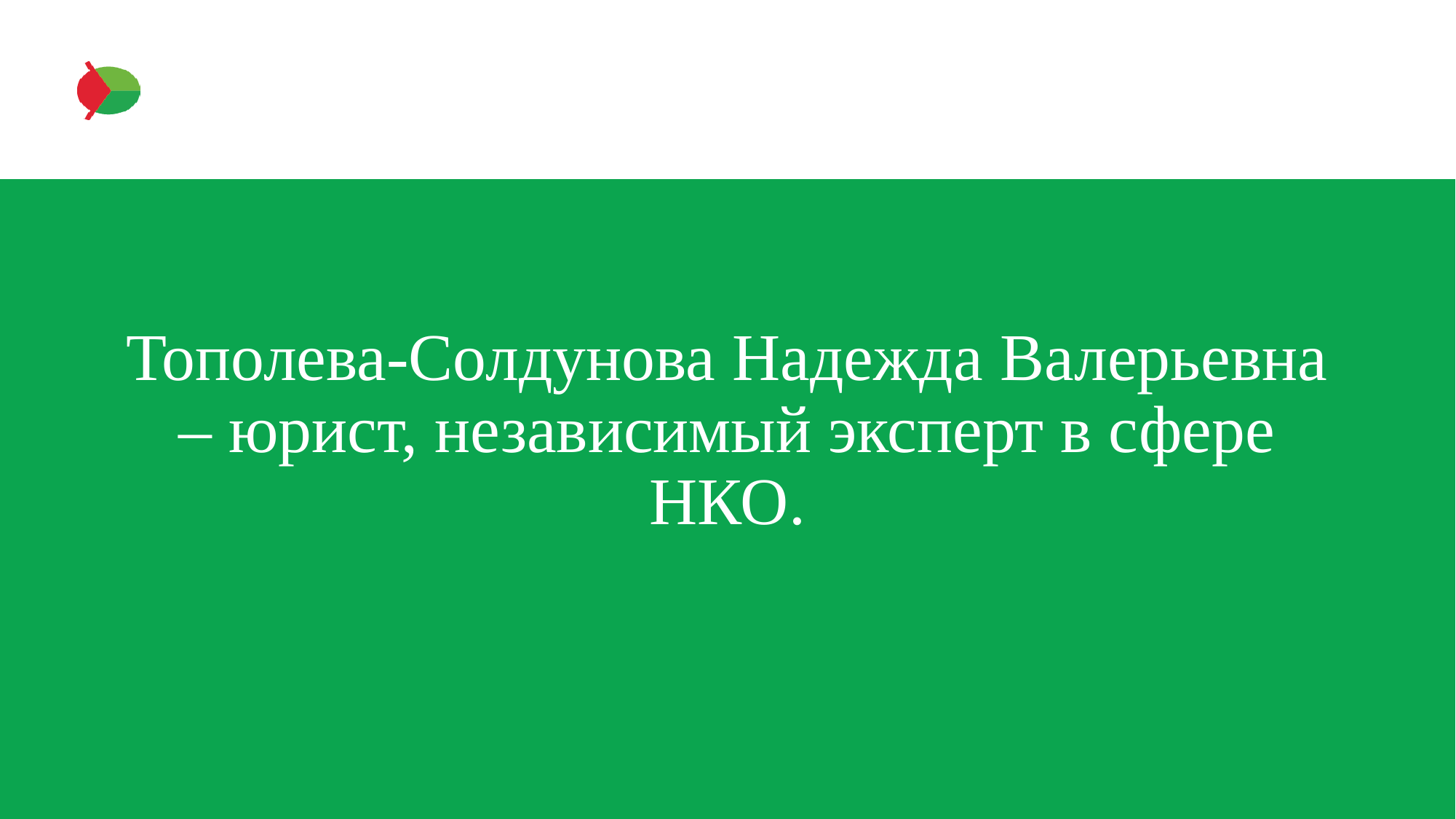

Тополева-Солдунова Надежда Валерьевна – юрист, независимый эксперт в сфере НКО.